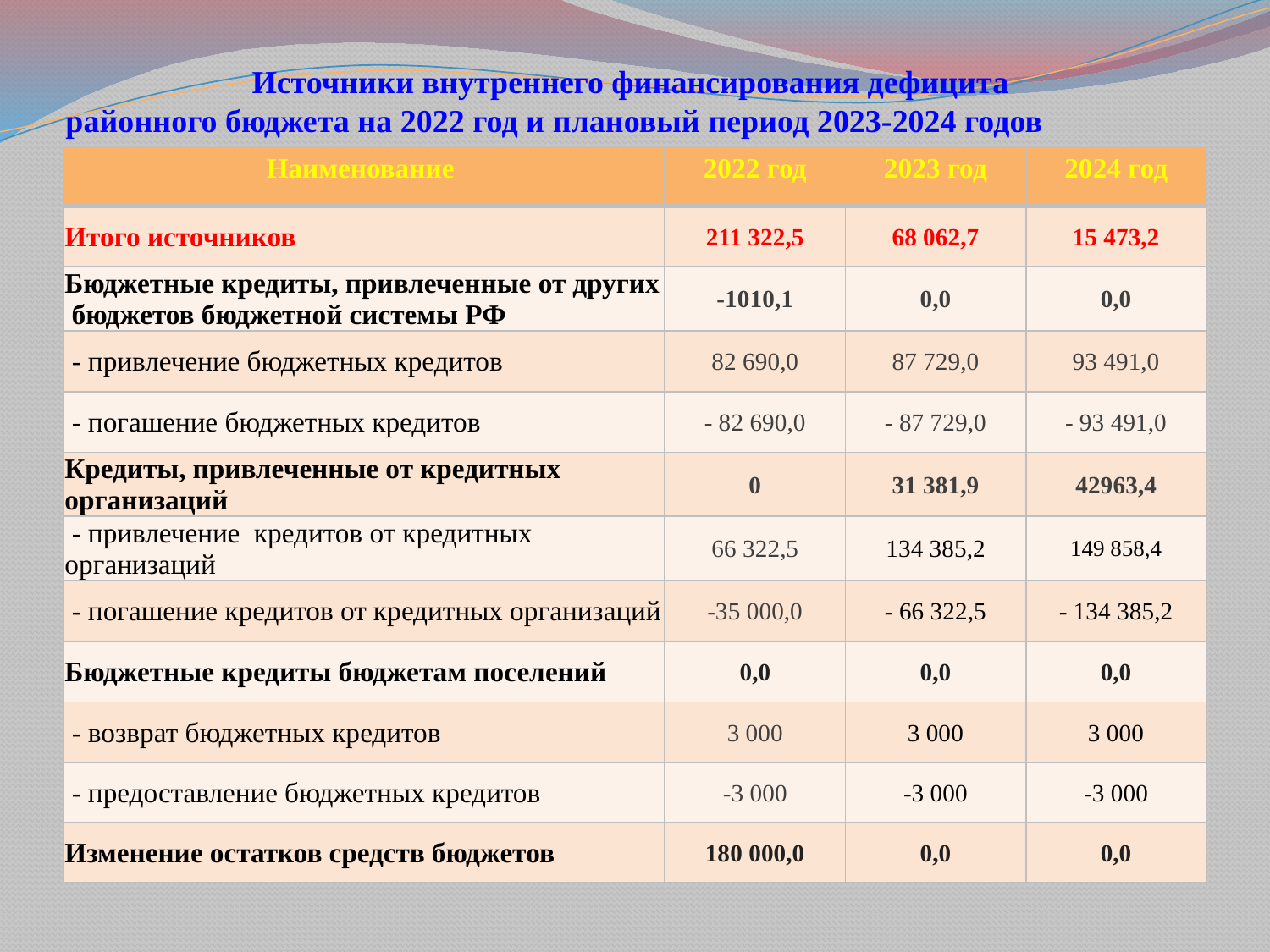

# Источники внутреннего финансирования дефицита районного бюджета на 2022 год и плановый период 2023-2024 годов
| Наименование | 2022 год | 2023 год | 2024 год |
| --- | --- | --- | --- |
| Итого источников | 211 322,5 | 68 062,7 | 15 473,2 |
| Бюджетные кредиты, привлеченные от других бюджетов бюджетной системы РФ | -1010,1 | 0,0 | 0,0 |
| - привлечение бюджетных кредитов | 82 690,0 | 87 729,0 | 93 491,0 |
| - погашение бюджетных кредитов | - 82 690,0 | - 87 729,0 | - 93 491,0 |
| Кредиты, привлеченные от кредитных организаций | 0 | 31 381,9 | 42963,4 |
| - привлечение кредитов от кредитных организаций | 66 322,5 | 134 385,2 | 149 858,4 |
| - погашение кредитов от кредитных организаций | -35 000,0 | - 66 322,5 | - 134 385,2 |
| Бюджетные кредиты бюджетам поселений | 0,0 | 0,0 | 0,0 |
| - возврат бюджетных кредитов | 3 000 | 3 000 | 3 000 |
| - предоставление бюджетных кредитов | -3 000 | -3 000 | -3 000 |
| Изменение остатков средств бюджетов | 180 000,0 | 0,0 | 0,0 |